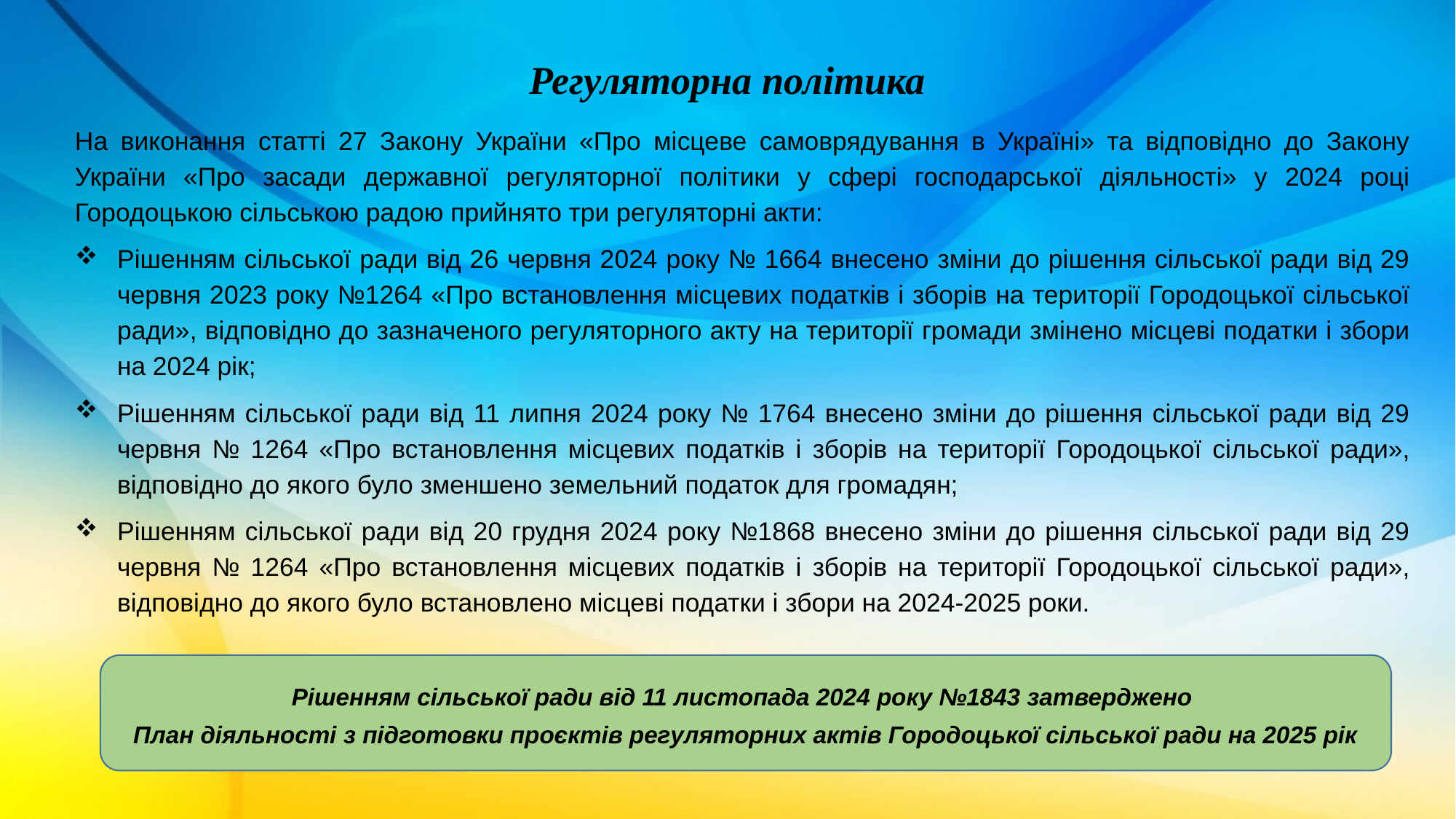

# Регуляторна політика
На виконання статті 27 Закону України «Про місцеве самоврядування в Україні» та відповідно до Закону України «Про засади державної регуляторної політики у сфері господарської діяльності» у 2024 році Городоцькою сільською радою прийнято три регуляторні акти:
Рішенням сільської ради від 26 червня 2024 року № 1664 внесено зміни до рішення сільської ради від 29 червня 2023 року №1264 «Про встановлення місцевих податків і зборів на території Городоцької сільської ради», відповідно до зазначеного регуляторного акту на території громади змінено місцеві податки і збори на 2024 рік;
Рішенням сільської ради від 11 липня 2024 року № 1764 внесено зміни до рішення сільської ради від 29 червня № 1264 «Про встановлення місцевих податків і зборів на території Городоцької сільської ради», відповідно до якого було зменшено земельний податок для громадян;
Рішенням сільської ради від 20 грудня 2024 року №1868 внесено зміни до рішення сільської ради від 29 червня № 1264 «Про встановлення місцевих податків і зборів на території Городоцької сільської ради», відповідно до якого було встановлено місцеві податки і збори на 2024-2025 роки.

Рішенням сільської ради від 11 листопада 2024 року №1843 затверджено
План діяльності з підготовки проєктів регуляторних актів Городоцької сільської ради на 2025 рік